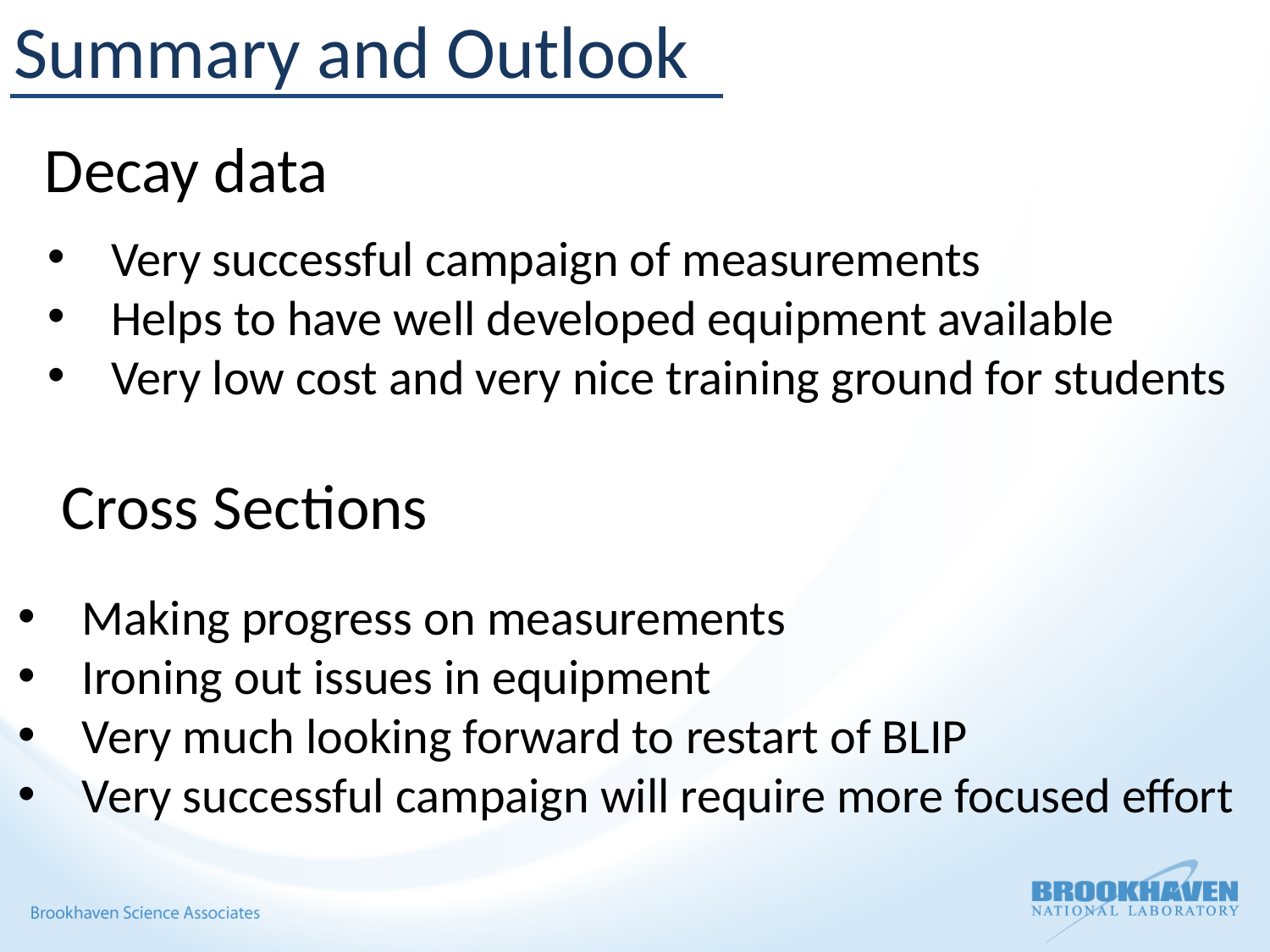

Summary and Outlook
Decay data
Very successful campaign of measurements
Helps to have well developed equipment available
Very low cost and very nice training ground for students
Cross Sections
Making progress on measurements
Ironing out issues in equipment
Very much looking forward to restart of BLIP
Very successful campaign will require more focused effort